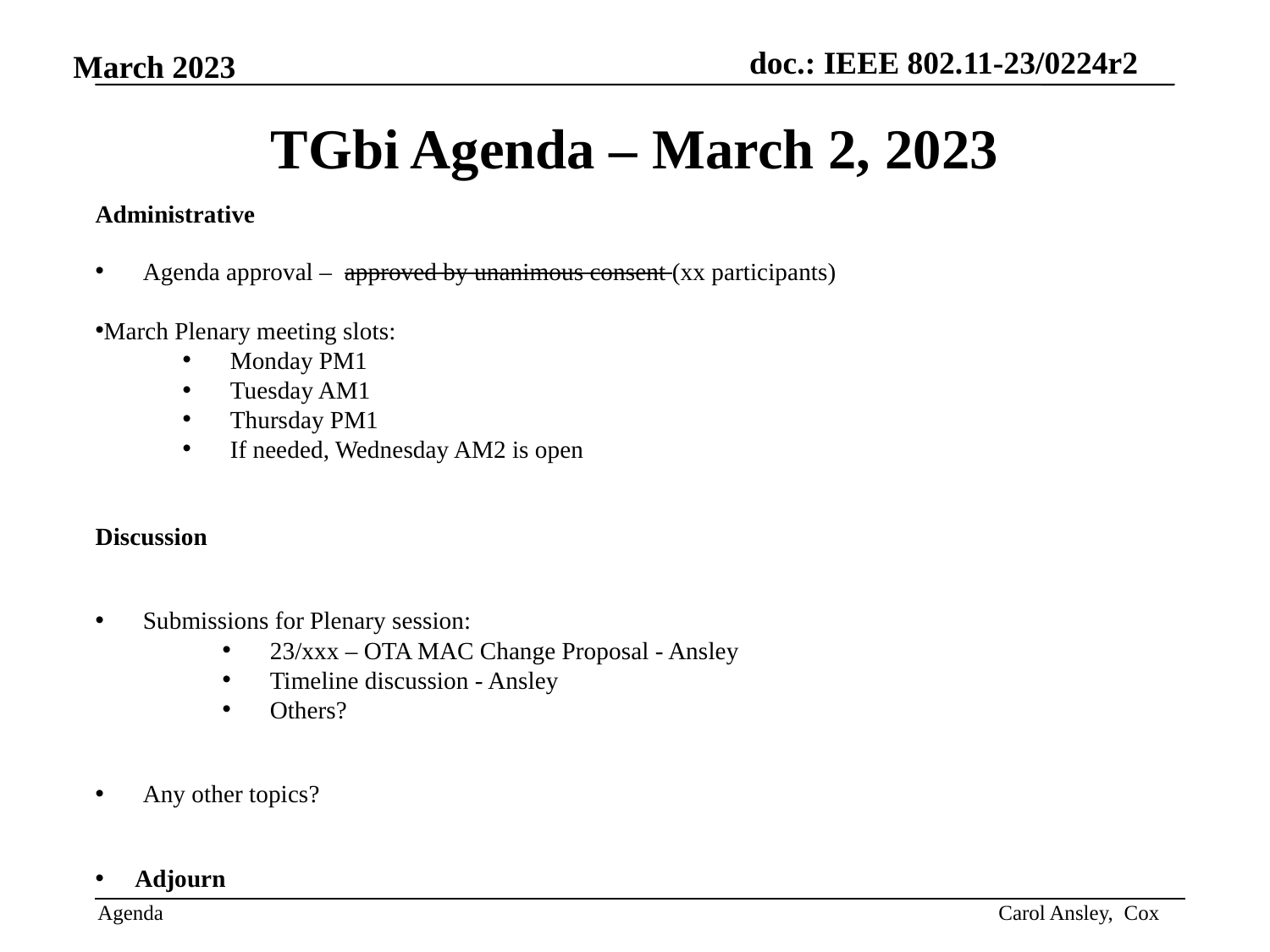

# TGbi Agenda – March 2, 2023
Administrative

Agenda approval –  approved by unanimous consent (xx participants)

March Plenary meeting slots:
Monday PM1
Tuesday AM1
Thursday PM1
If needed, Wednesday AM2 is open

Discussion

Submissions for Plenary session:
23/xxx – OTA MAC Change Proposal - Ansley
Timeline discussion - Ansley
Others?

Any other topics?

Adjourn